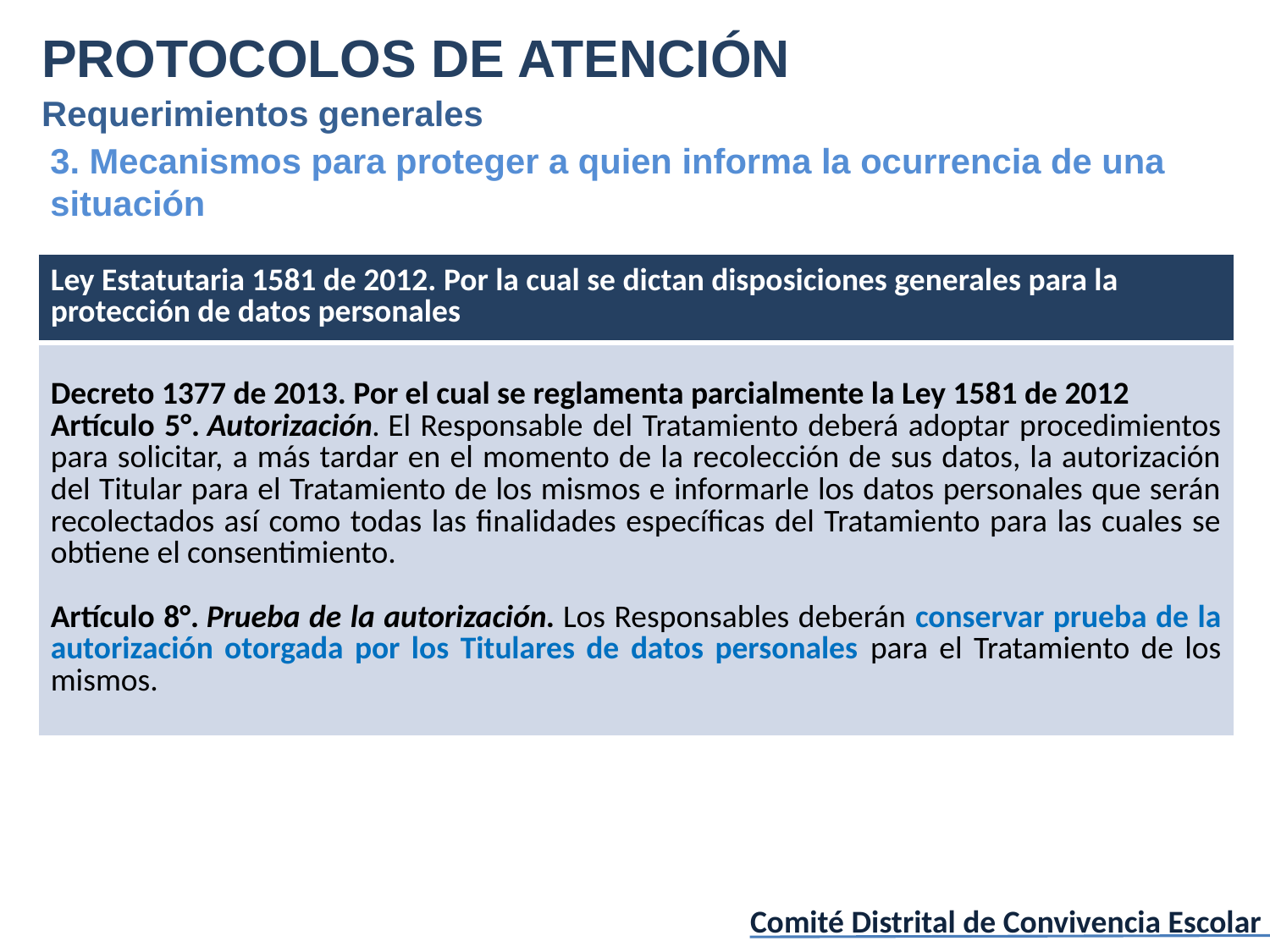

PROTOCOLOS DE ATENCIÓN
Requerimientos generales
3. Mecanismos para proteger a quien informa la ocurrencia de una situación
| Ley Estatutaria 1581 de 2012. Por la cual se dictan disposiciones generales para la protección de datos personales |
| --- |
| Decreto 1377 de 2013. Por el cual se reglamenta parcialmente la Ley 1581 de 2012 Artículo 5°. Autorización. El Responsable del Tratamiento deberá adoptar procedimientos para solicitar, a más tardar en el momento de la recolección de sus datos, la autorización del Titular para el Tratamiento de los mismos e informarle los datos personales que serán recolectados así como todas las finalidades específicas del Tratamiento para las cuales se obtiene el consentimiento. Artículo 8°. Prueba de la autorización. Los Responsables deberán conservar prueba de la autorización otorgada por los Titulares de datos personales para el Tratamiento de los mismos. |
Comité Distrital de Convivencia Escolar